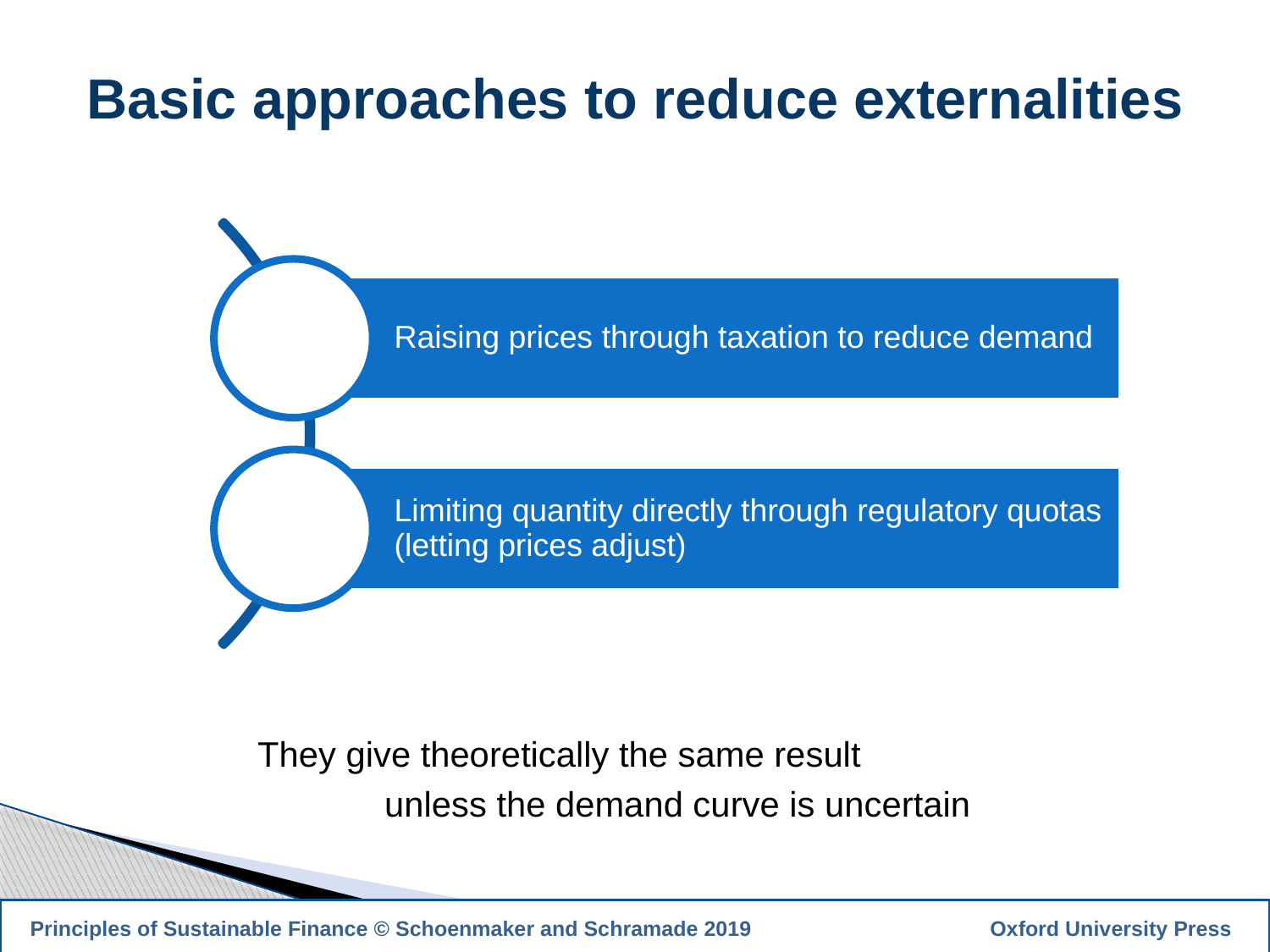

Basic approaches to reduce externalities

Raising prices through taxation to reduce demand
Limiting quantity directly through regulatory quotas (letting prices adjust)
They give theoretically the same result
	unless the demand curve is uncertain
18

   Principles of Sustainable Finance © Schoenmaker and Schramade 2019		               Oxford University Press